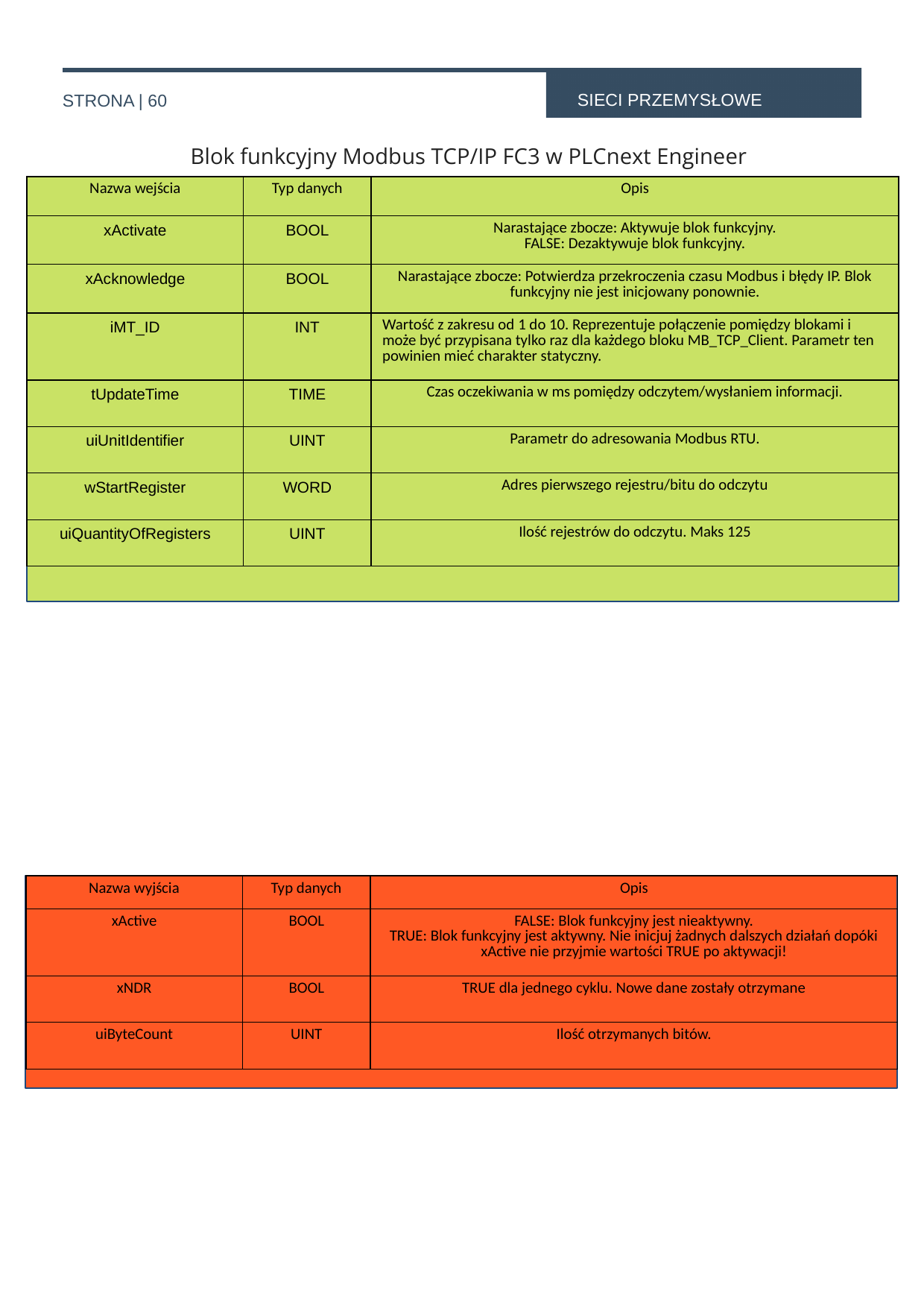

SIECI PRZEMYSŁOWE
STRONA | 60
Blok funkcyjny Modbus TCP/IP FC3 w PLCnext Engineer

| Nazwa wejścia | Typ danych | Opis |
| --- | --- | --- |
| xActivate | BOOL | Narastające zbocze: Aktywuje blok funkcyjny. FALSE: Dezaktywuje blok funkcyjny. |
| xAcknowledge | BOOL | Narastające zbocze: Potwierdza przekroczenia czasu Modbus i błędy IP. Blok funkcyjny nie jest inicjowany ponownie. |
| iMT\_ID | INT | Wartość z zakresu od 1 do 10. Reprezentuje połączenie pomiędzy blokami i może być przypisana tylko raz dla każdego bloku MB\_TCP\_Client. Parametr ten powinien mieć charakter statyczny. |
| tUpdateTime | TIME | Czas oczekiwania w ms pomiędzy odczytem/wysłaniem informacji. |
| uiUnitIdentifier | UINT | Parametr do adresowania Modbus RTU. |
| wStartRegister | WORD | Adres pierwszego rejestru/bitu do odczytu |
| uiQuantityOfRegisters | UINT | Ilość rejestrów do odczytu. Maks 125 |
60

| Nazwa wyjścia | Typ danych | Opis |
| --- | --- | --- |
| xActive | BOOL | FALSE: Blok funkcyjny jest nieaktywny. TRUE: Blok funkcyjny jest aktywny. Nie inicjuj żadnych dalszych działań dopóki xActive nie przyjmie wartości TRUE po aktywacji! |
| xNDR | BOOL | TRUE dla jednego cyklu. Nowe dane zostały otrzymane |
| uiByteCount | UINT | Ilość otrzymanych bitów. |